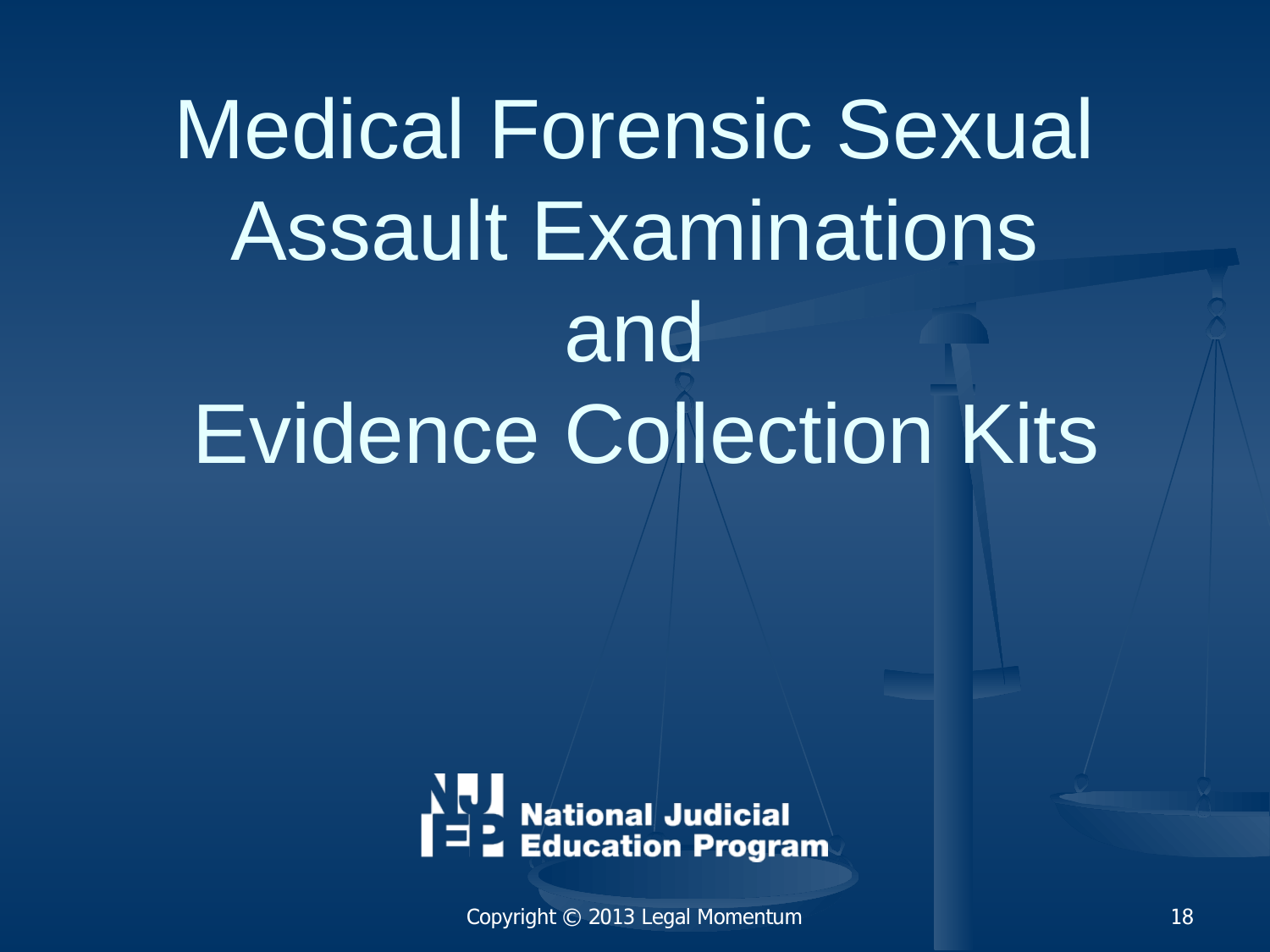

# Medical Forensic Sexual Assault Examinations and Evidence Collection Kits

Copyright © 2013 Legal Momentum
18